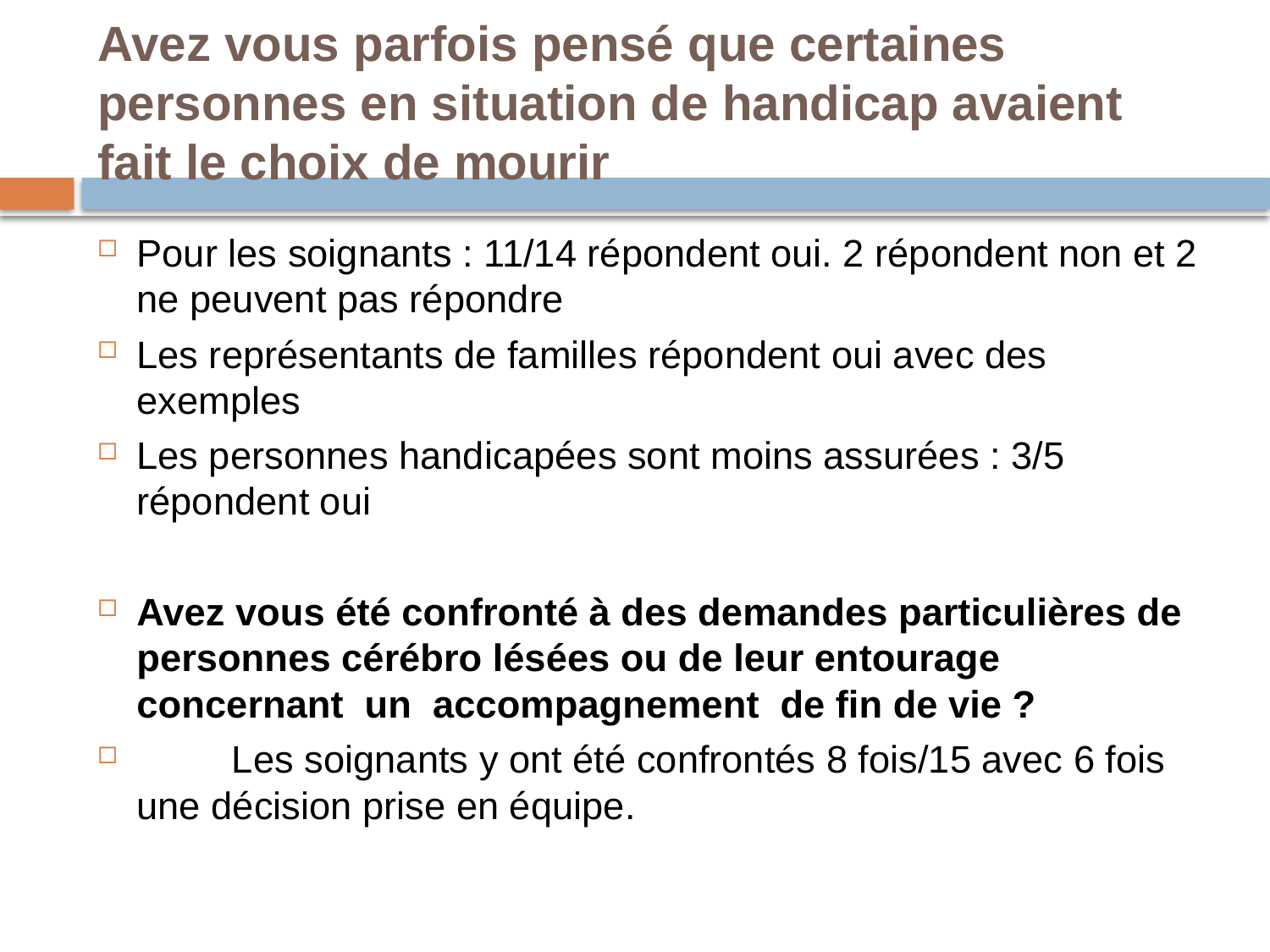

# Avez vous parfois pensé que certaines personnes en situation de handicap avaient fait le choix de mourir
Pour les soignants : 11/14 répondent oui. 2 répondent non et 2 ne peuvent pas répondre
Les représentants de familles répondent oui avec des exemples
Les personnes handicapées sont moins assurées : 3/5 répondent oui

Avez vous été confronté à des demandes particulières de personnes cérébro lésées ou de leur entourage concernant  un  accompagnement  de fin de vie ?
	Les soignants y ont été confrontés 8 fois/15 avec 6 fois une décision prise en équipe.